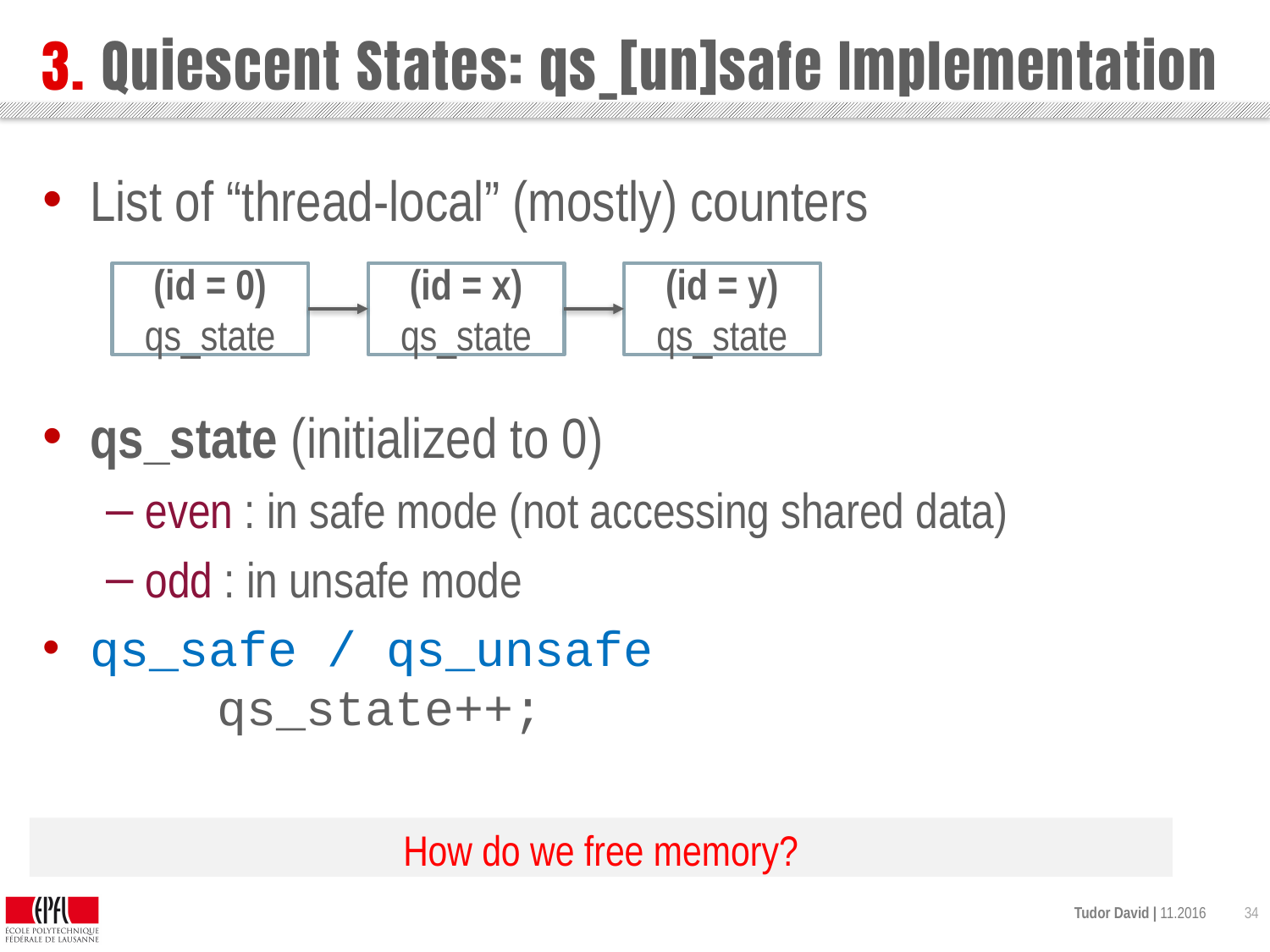

# 3. Quiescent States: qs_[un]safe Implementation
List of “thread-local” (mostly) counters

qs_state (initialized to 0)
even : in safe mode (not accessing shared data)
odd : in unsafe mode
qs_safe / qs_unsafe
	qs_state++;
(id = y)
qs_state
(id = 0)
qs_state
(id = x)
qs_state
How do we free memory?